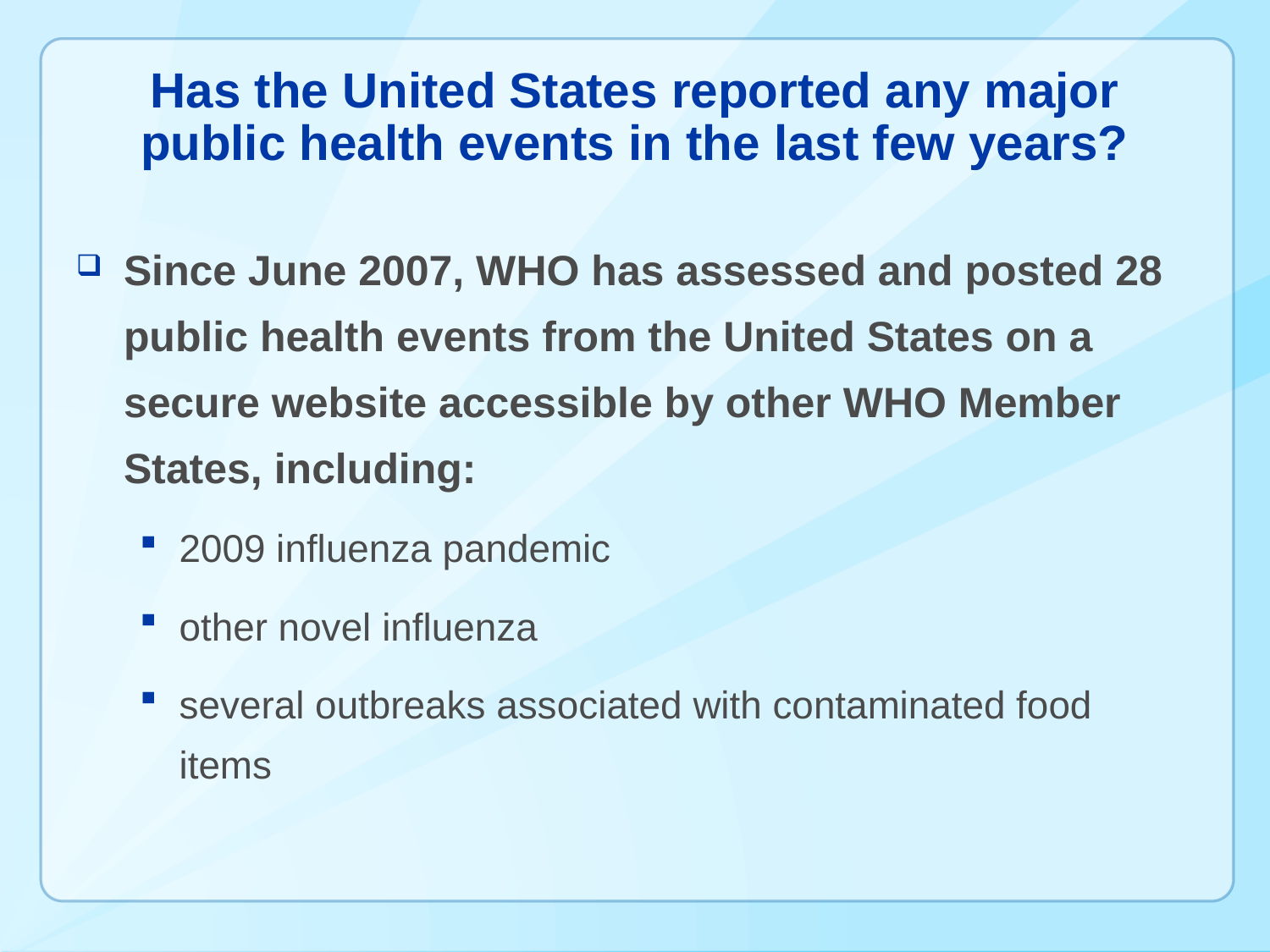

# Has the United States reported any major public health events in the last few years?
Since June 2007, WHO has assessed and posted 28 public health events from the United States on a secure website accessible by other WHO Member States, including:
2009 influenza pandemic
other novel influenza
several outbreaks associated with contaminated food items